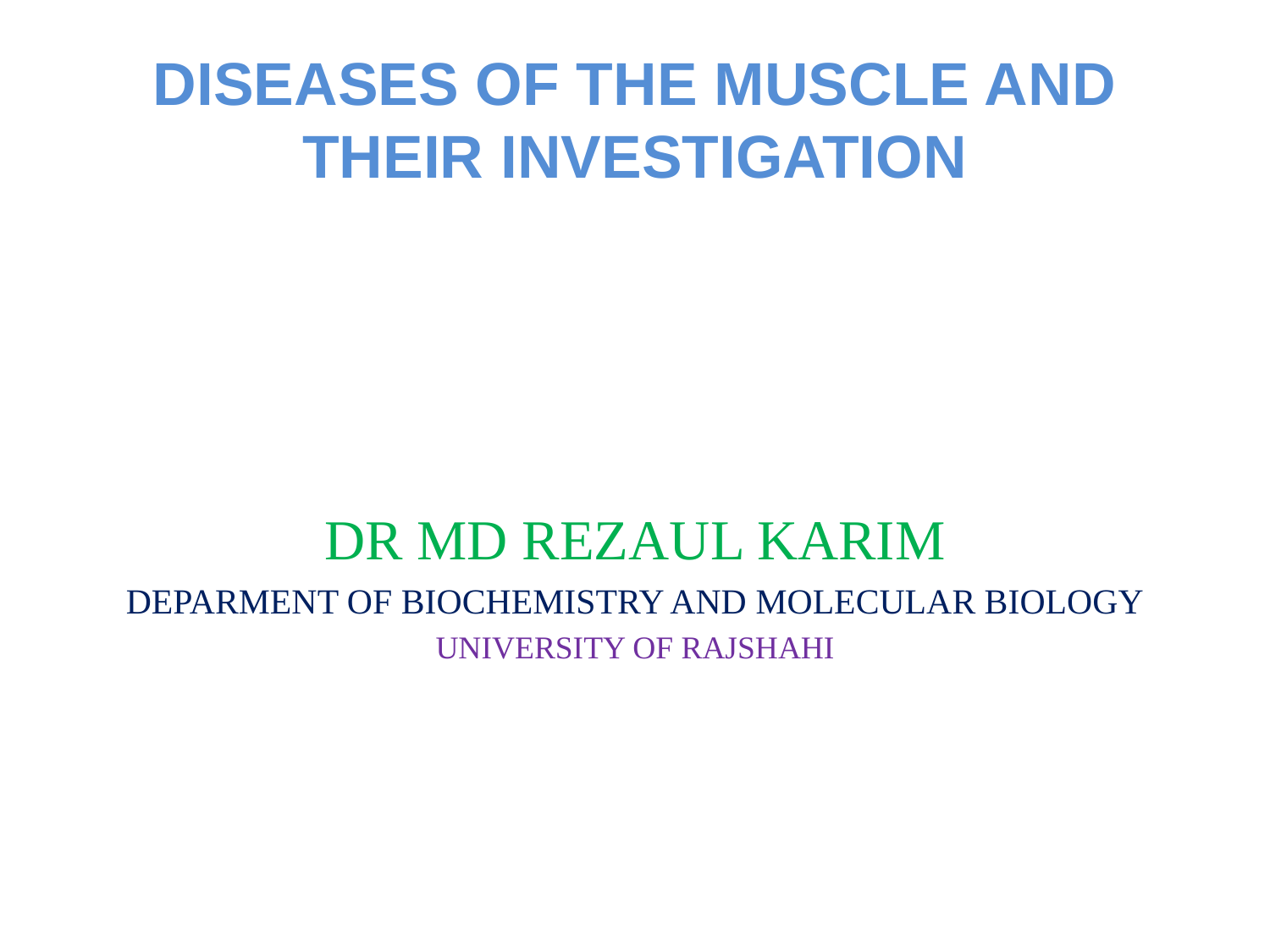

# DISEASES OF THE MUSCLE AND THEIR INVESTIGATION
DR MD REZAUL KARIM
DEPARMENT OF BIOCHEMISTRY AND MOLECULAR BIOLOGY
UNIVERSITY OF RAJSHAHI